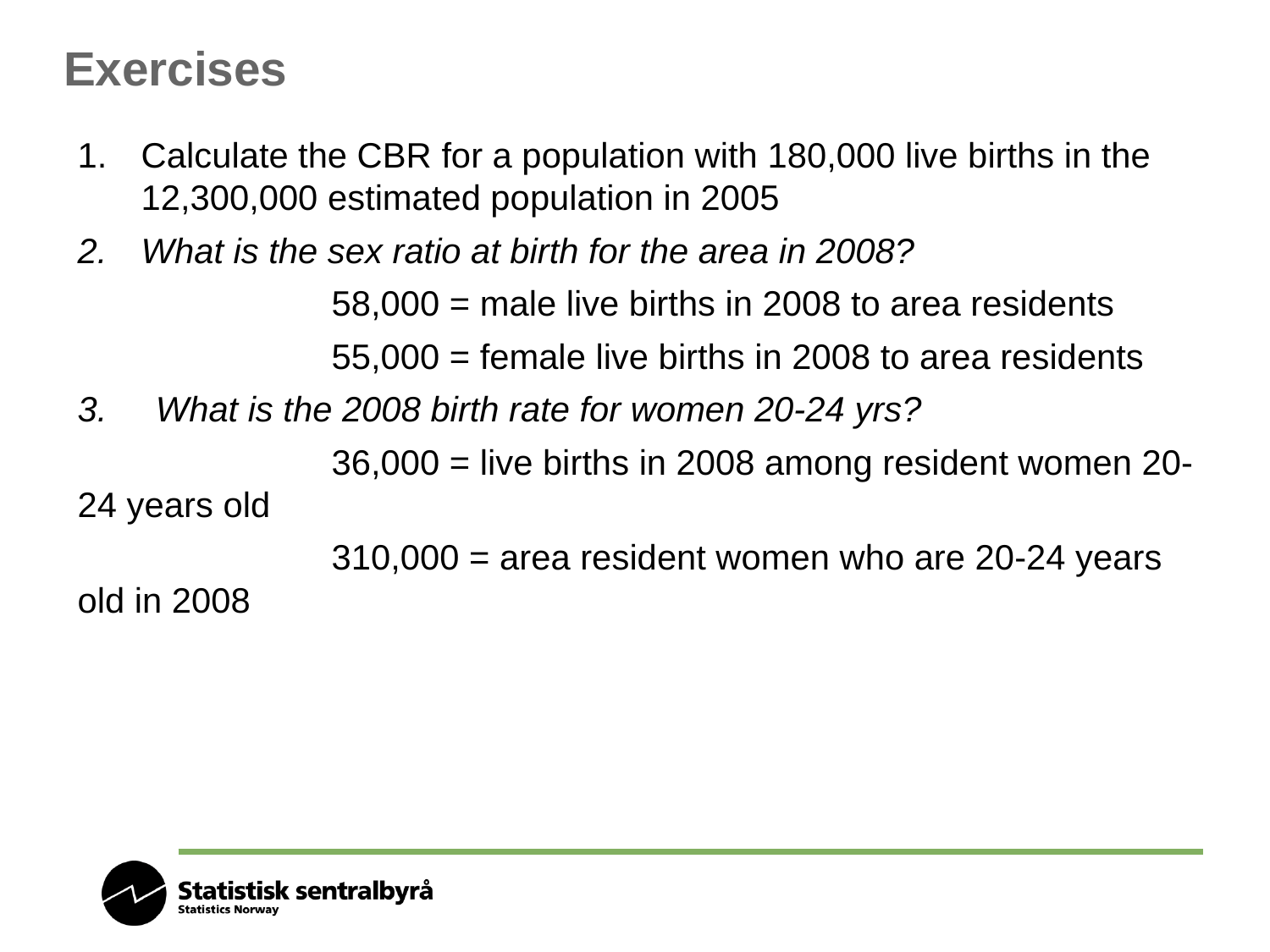

# Exercises
Calculate the CBR for a population with 180,000 live births in the 12,300,000 estimated population in 2005
What is the sex ratio at birth for the area in 2008?
			58,000 = male live births in 2008 to area residents
			55,000 = female live births in 2008 to area residents
3.     What is the 2008 birth rate for women 20-24 yrs?
			36,000 = live births in 2008 among resident women 20-24 years old
			310,000 = area resident women who are 20-24 years old in 2008